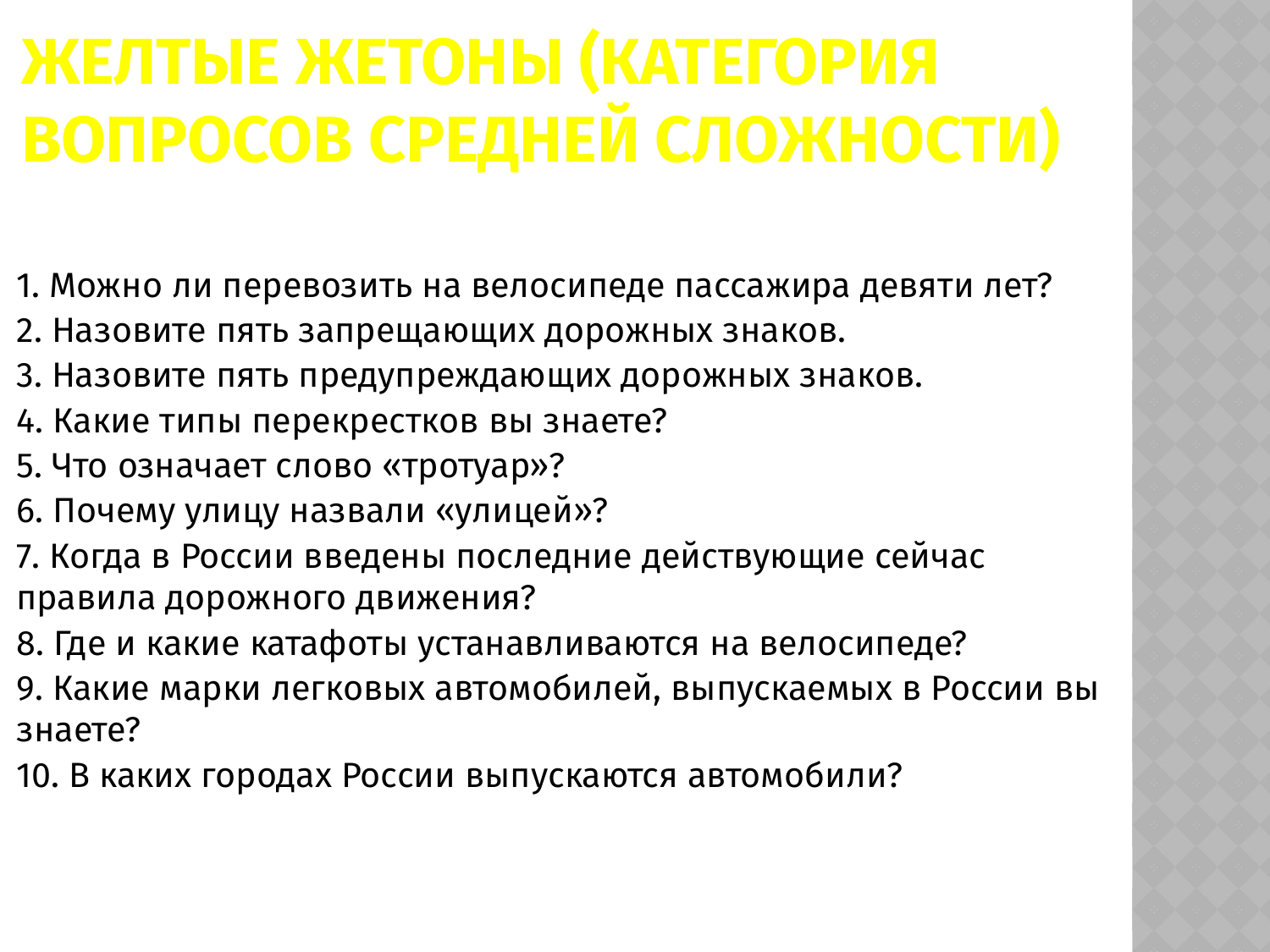

# Желтые жетоны (категория вопросов средней сложности)
1. Можно ли перевозить на велосипеде пассажира девяти лет?
2. Назовите пять запрещающих дорожных знаков.
3. Назовите пять предупреждающих дорожных знаков.
4. Какие типы перекрестков вы знаете?
5. Что означает слово «тротуар»?
6. Почему улицу назвали «улицей»?
7. Когда в России введены последние действующие сейчас правила дорожного движения?
8. Где и какие катафоты устанавливаются на велосипеде?
9. Какие марки легковых автомобилей, выпускаемых в России вы знаете?
10. В каких городах России выпускаются автомобили?